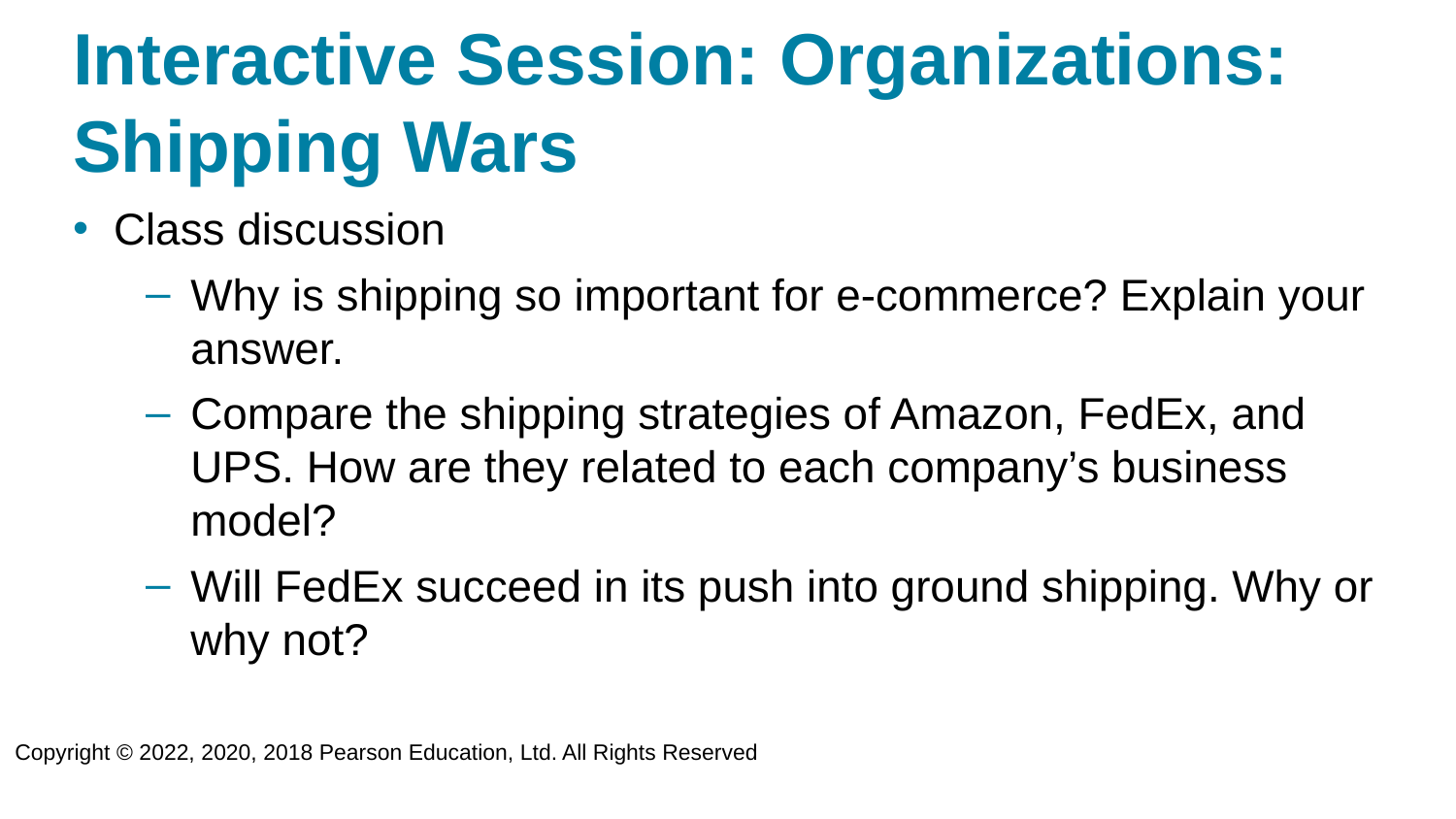

# Interactive Session: Organizations: Shipping Wars
Class discussion
Why is shipping so important for e-commerce? Explain your answer.
Compare the shipping strategies of Amazon, FedEx, and UPS. How are they related to each company’s business model?
Will FedEx succeed in its push into ground shipping. Why or why not?
Copyright © 2022, 2020, 2018 Pearson Education, Ltd. All Rights Reserved